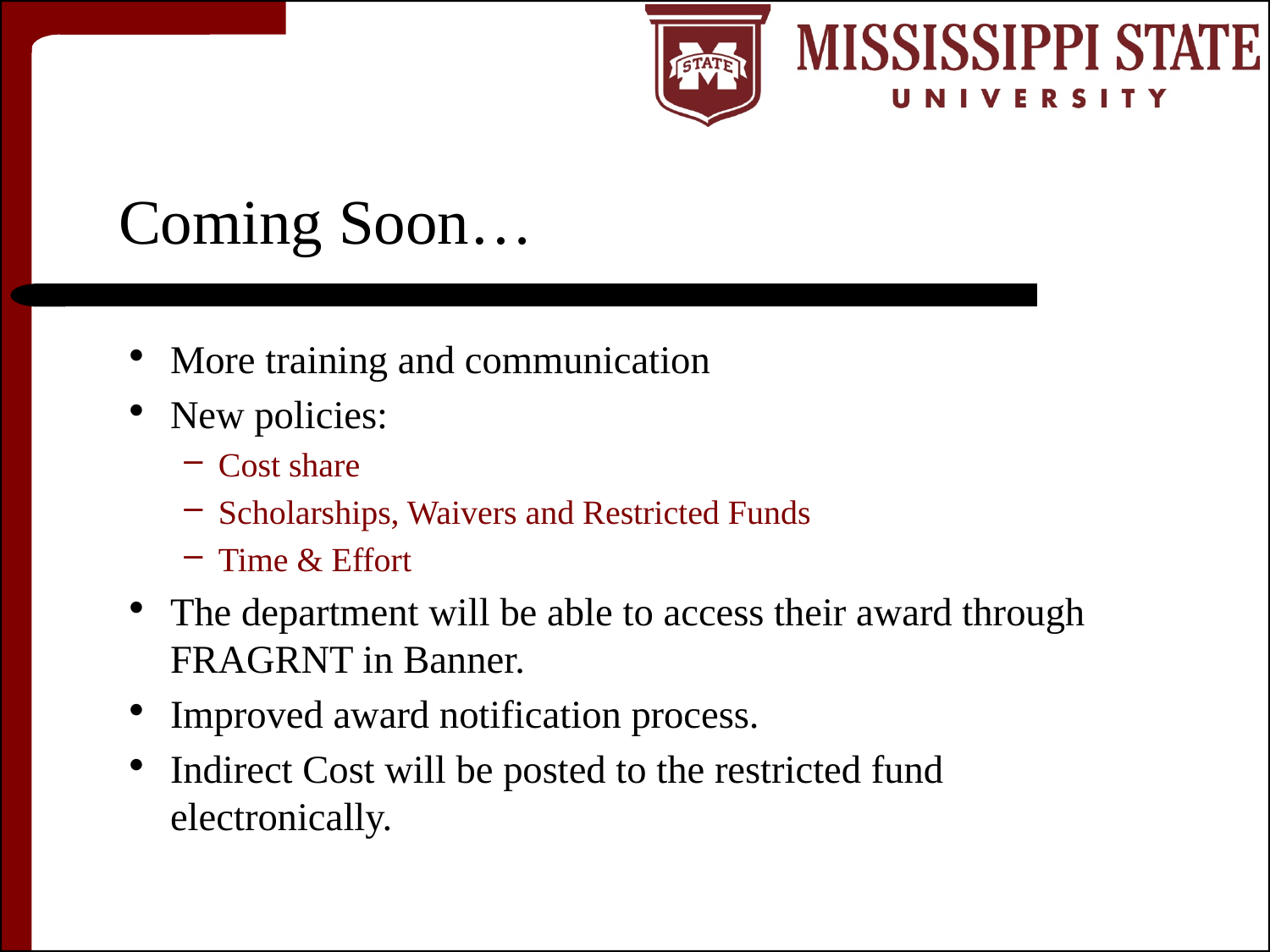

# Coming Soon…
More training and communication
New policies:
Cost share
Scholarships, Waivers and Restricted Funds
Time & Effort
The department will be able to access their award through FRAGRNT in Banner.
Improved award notification process.
Indirect Cost will be posted to the restricted fund electronically.